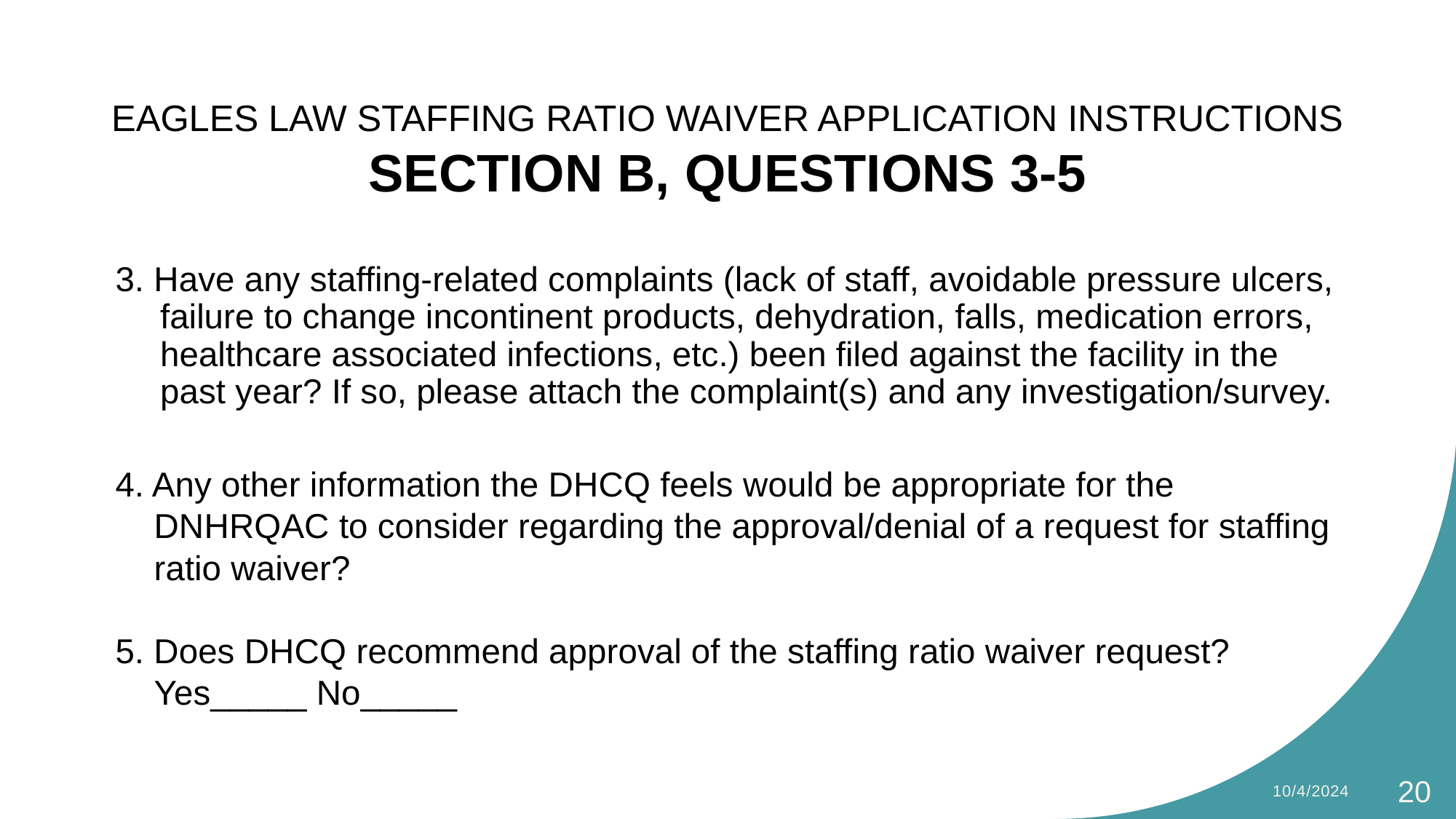

# EAGLES LAW STAFFING RATIO WAIVER APPLICATION INSTRUCTIONS SECTION B, QUESTIONS 3-5
3. Have any staffing-related complaints (lack of staff, avoidable pressure ulcers, failure to change incontinent products, dehydration, falls, medication errors, healthcare associated infections, etc.) been filed against the facility in the past year? If so, please attach the complaint(s) and any investigation/survey.

4. Any other information the DHCQ feels would be appropriate for the DNHRQAC to consider regarding the approval/denial of a request for staffing ratio waiver?

5. Does DHCQ recommend approval of the staffing ratio waiver request?  Yes_____ No_____
10/4/2024
20